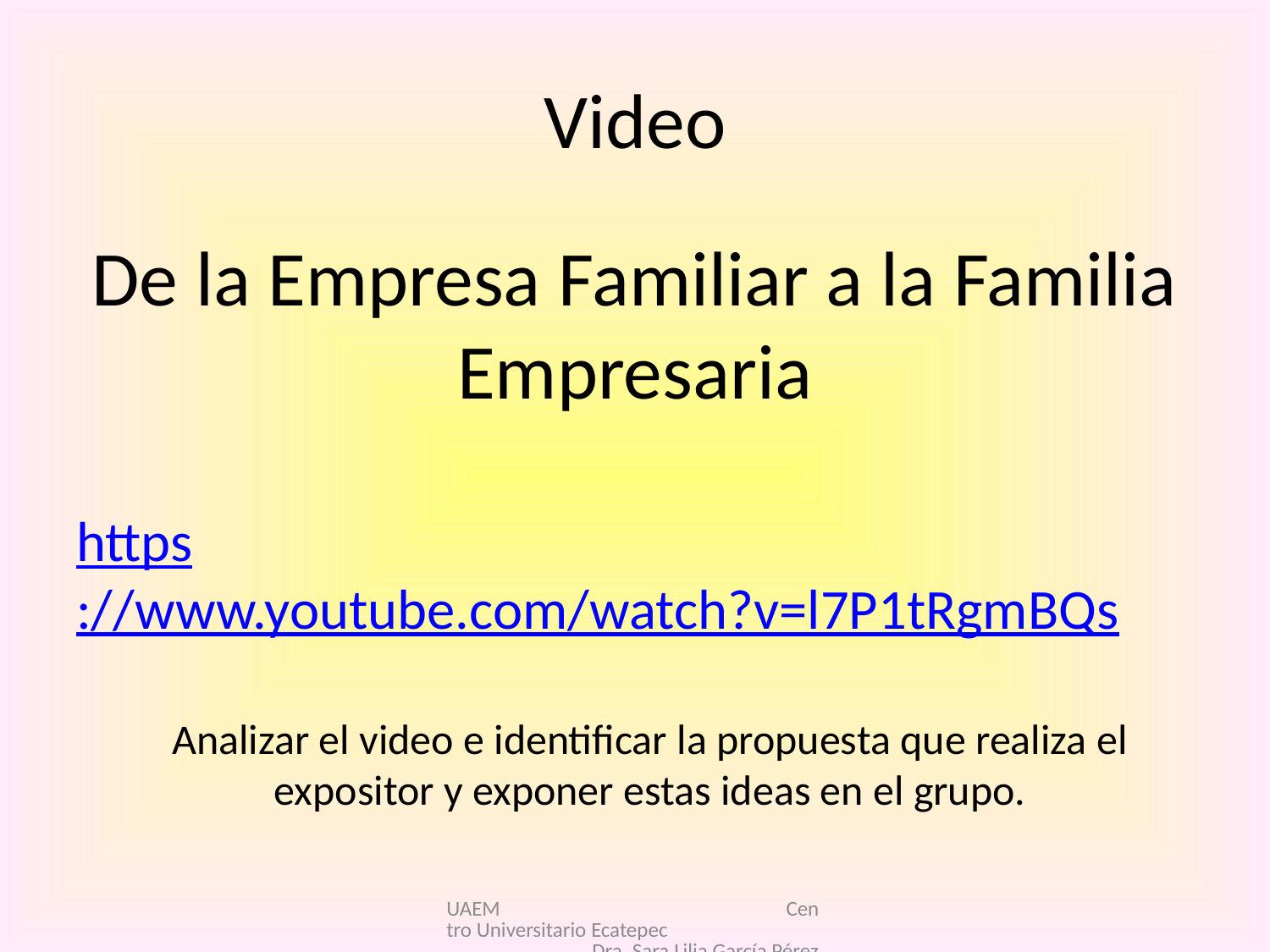

# Video
De la Empresa Familiar a la Familia Empresaria

https://www.youtube.com/watch?v=l7P1tRgmBQs
Analizar el video e identificar la propuesta que realiza el expositor y exponer estas ideas en el grupo.
UAEM                                                           Centro Universitario Ecatepec                                                             Dra. Sara Lilia García Pérez